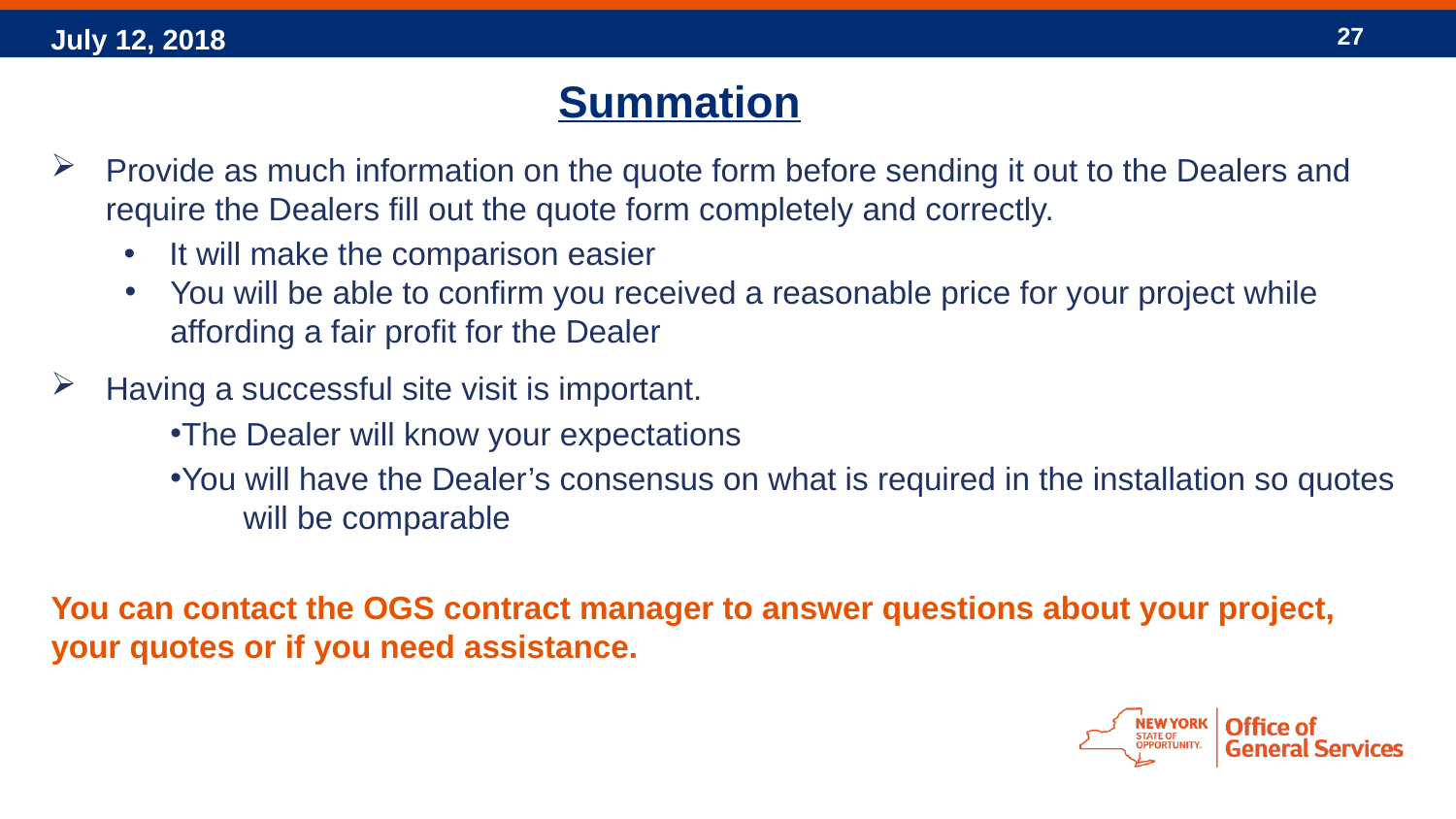

27
# Summation
Provide as much information on the quote form before sending it out to the Dealers and require the Dealers fill out the quote form completely and correctly.
It will make the comparison easier
You will be able to confirm you received a reasonable price for your project while affording a fair profit for the Dealer
Having a successful site visit is important.
The Dealer will know your expectations
You will have the Dealer’s consensus on what is required in the installation so quotes  	will be comparable

You can contact the OGS contract manager to answer questions about your project, your quotes or if you need assistance.